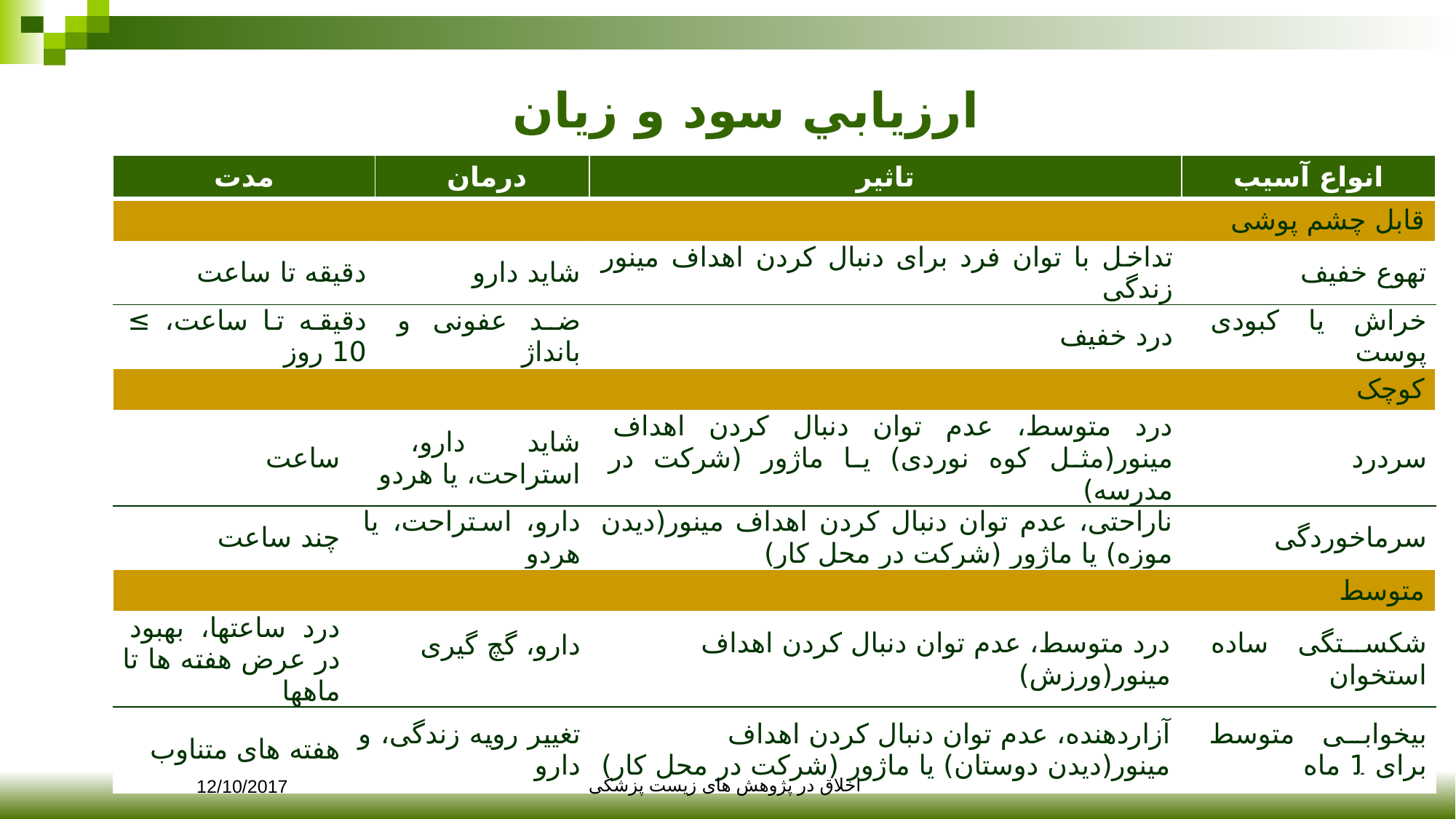

# ارزيابي سود و زيان
| مدت |  | درمان | تاثیر | انواع آسیب |
| --- | --- | --- | --- | --- |
| قابل چشم پوشی |  |  |  |  |
| دقیقه تا ساعت |  | شاید دارو | تداخل با توان فرد برای دنبال کردن اهداف مینور زندگی | تهوع خفیف |
| دقیقه تا ساعت، ≥ 10 روز |  | ضد عفونی و بانداژ | درد خفیف | خراش یا کبودی پوست |
| کوچک |  |  |  |  |
| ساعت | شاید دارو، استراحت، یا هردو |  | درد متوسط، عدم توان دنبال کردن اهداف مینور(مثل کوه نوردی) یا ماژور (شرکت در مدرسه) | سردرد |
| چند ساعت | دارو، استراحت، یا هردو |  | ناراحتی، عدم توان دنبال کردن اهداف مینور(دیدن موزه) یا ماژور (شرکت در محل کار) | سرماخوردگی |
| متوسط |  |  |  |  |
| درد ساعتها، بهبود در عرض هفته ها تا ماهها | دارو، گچ گیری |  | درد متوسط، عدم توان دنبال کردن اهداف مینور(ورزش) | شکستگی ساده استخوان |
| هفته های متناوب | تغییر رویه زندگی، و دارو |  | آزاردهنده، عدم توان دنبال کردن اهداف مینور(دیدن دوستان) یا ماژور (شرکت در محل کار) | بیخوابی متوسط برای 1 ماه |
82
12/10/2017
اخلاق در پژوهش های زیست پزشکی